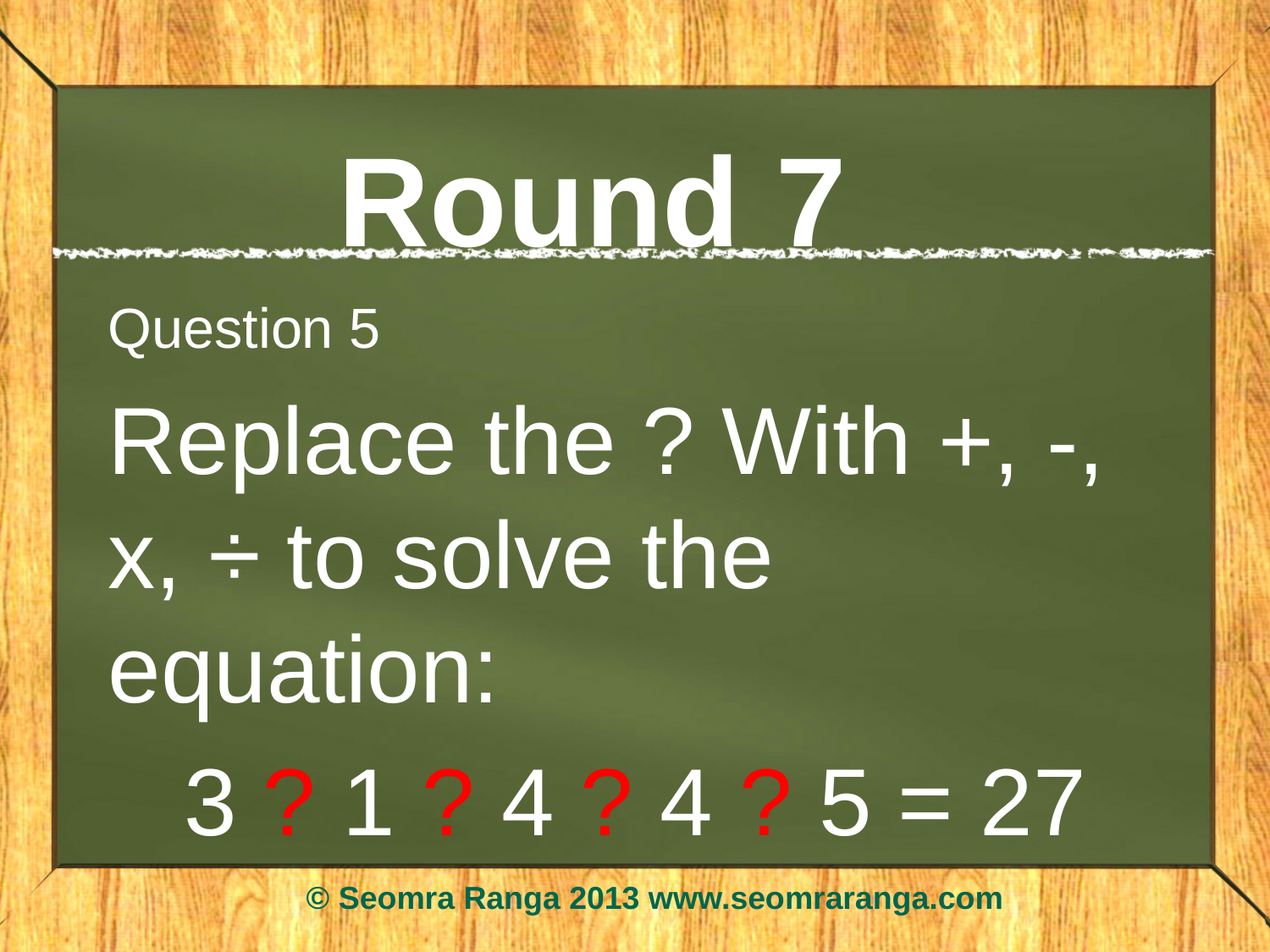

# Round 7
Question 5
Replace the ? With +, -, x, ÷ to solve the equation:
3 ? 1 ? 4 ? 4 ? 5 = 27
© Seomra Ranga 2013 www.seomraranga.com